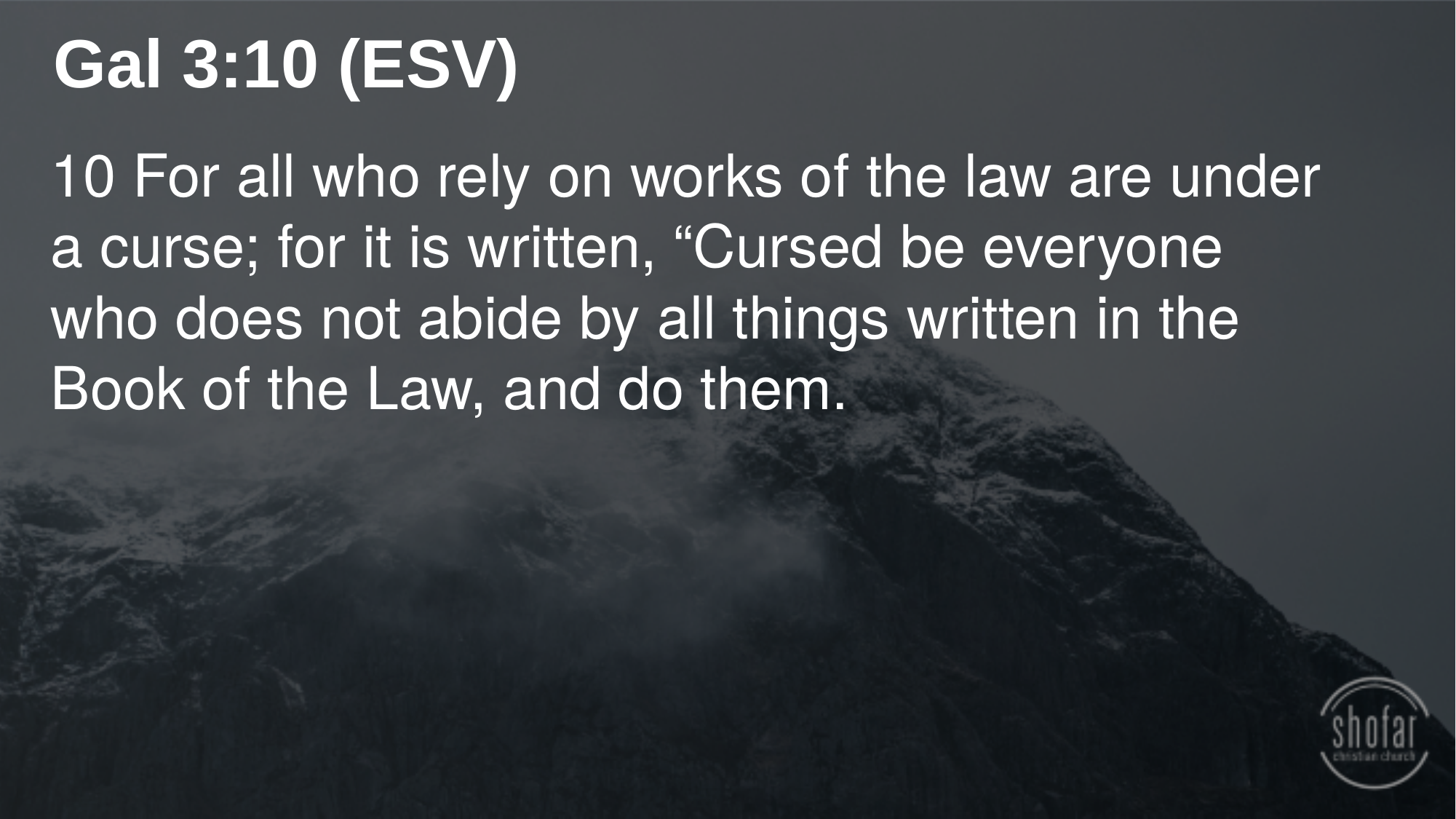

Gal 3:10 (ESV)
10 For all who rely on works of the law are under a curse; for it is written, “Cursed be everyone who does not abide by all things written in the Book of the Law, and do them.